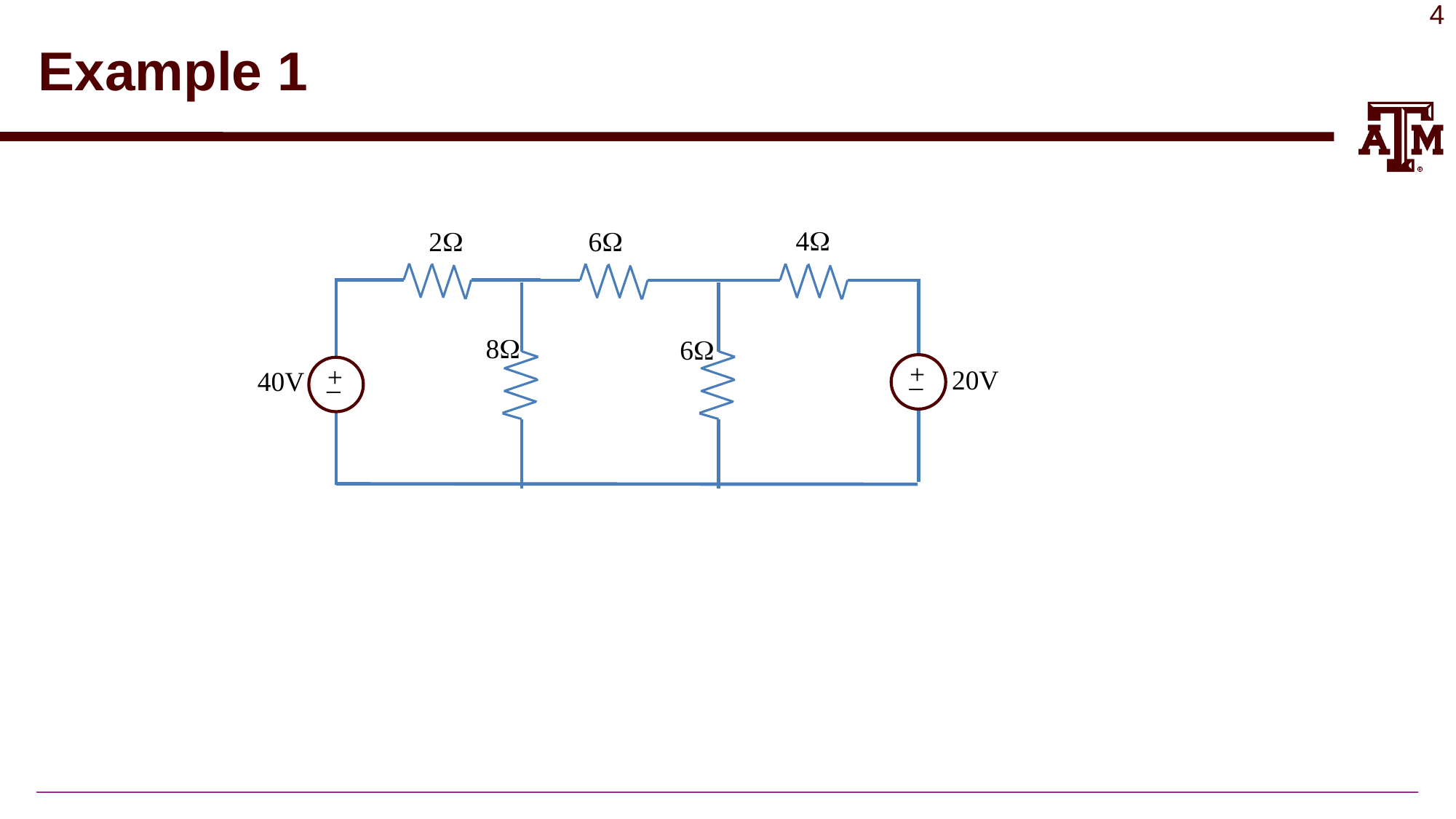

# Example 1
4Ω
2Ω
6Ω
+
_

+
_

40V
6Ω
8Ω
20V